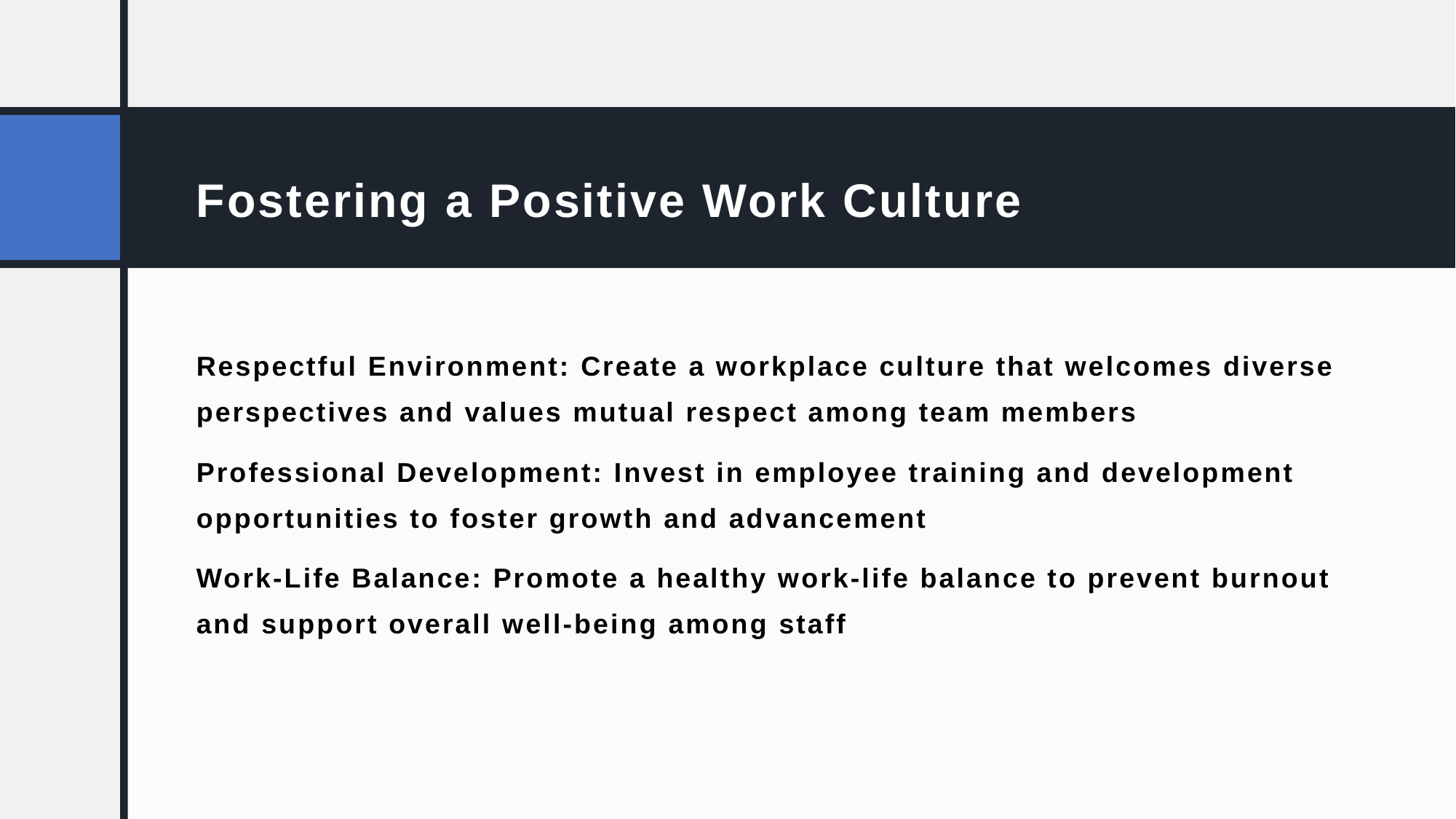

# Fostering a Positive Work Culture

Respectful Environment: Create a workplace culture that welcomes diverse perspectives and values mutual respect among team members
Professional Development: Invest in employee training and development opportunities to foster growth and advancement
Work-Life Balance: Promote a healthy work-life balance to prevent burnout and support overall well-being among staff